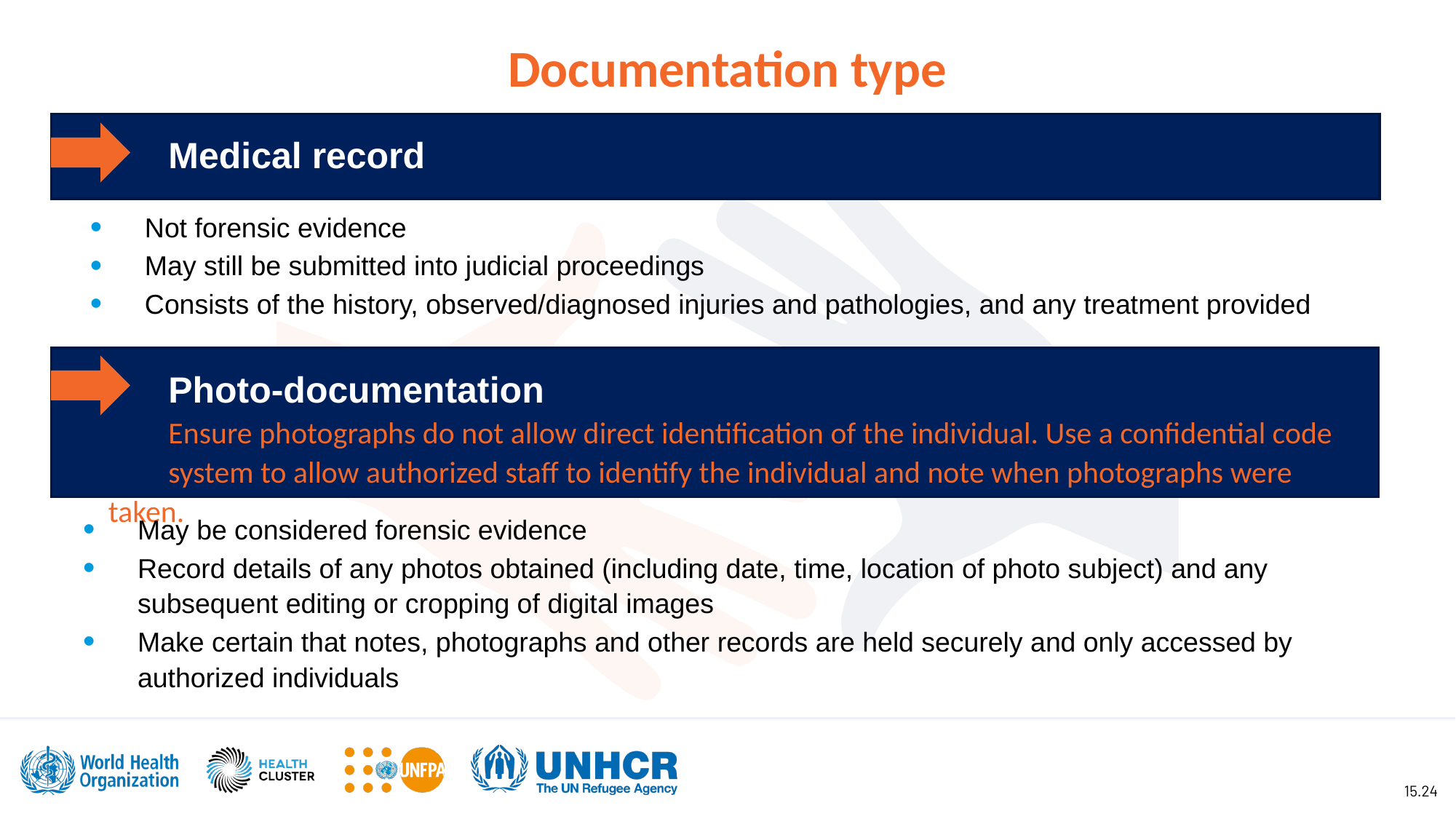

Documentation type

# Medical record Photo-documentation Ensure photographs do not allow direct identification of the individual. Use a confidential code 	system to allow authorized staff to identify the individual and note when photographs were taken.

Not forensic evidence
May still be submitted into judicial proceedings
Consists of the history, observed/diagnosed injuries and pathologies, and any treatment provided

May be considered forensic evidence
Record details of any photos obtained (including date, time, location of photo subject) and any subsequent editing or cropping of digital images
Make certain that notes, photographs and other records are held securely and only accessed by authorized individuals
15.24